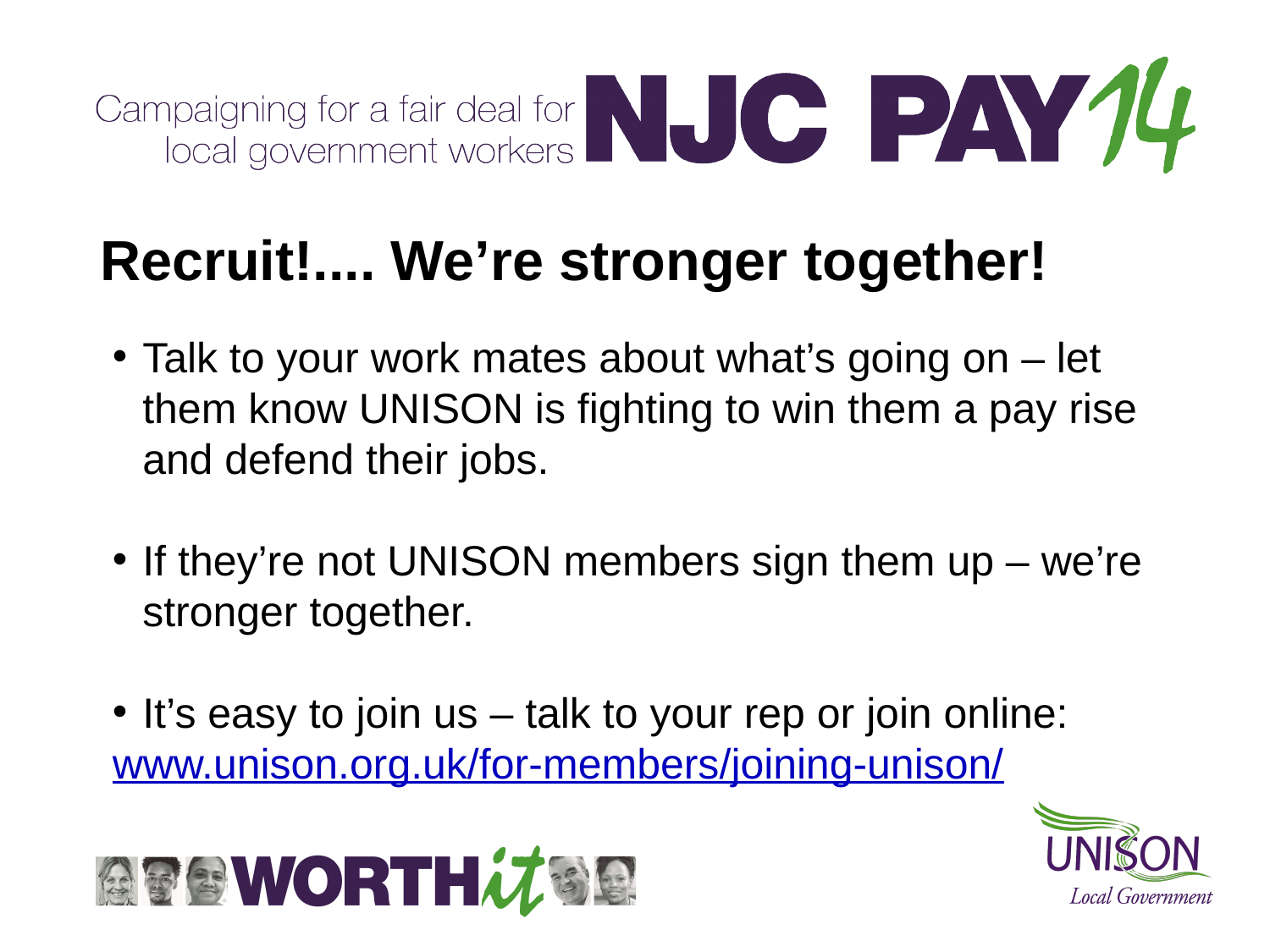

# Recruit!.... We’re stronger together!
Talk to your work mates about what’s going on – let them know UNISON is fighting to win them a pay rise and defend their jobs.

If they’re not UNISON members sign them up – we’re stronger together.

It’s easy to join us – talk to your rep or join online:
www.unison.org.uk/for-members/joining-unison/